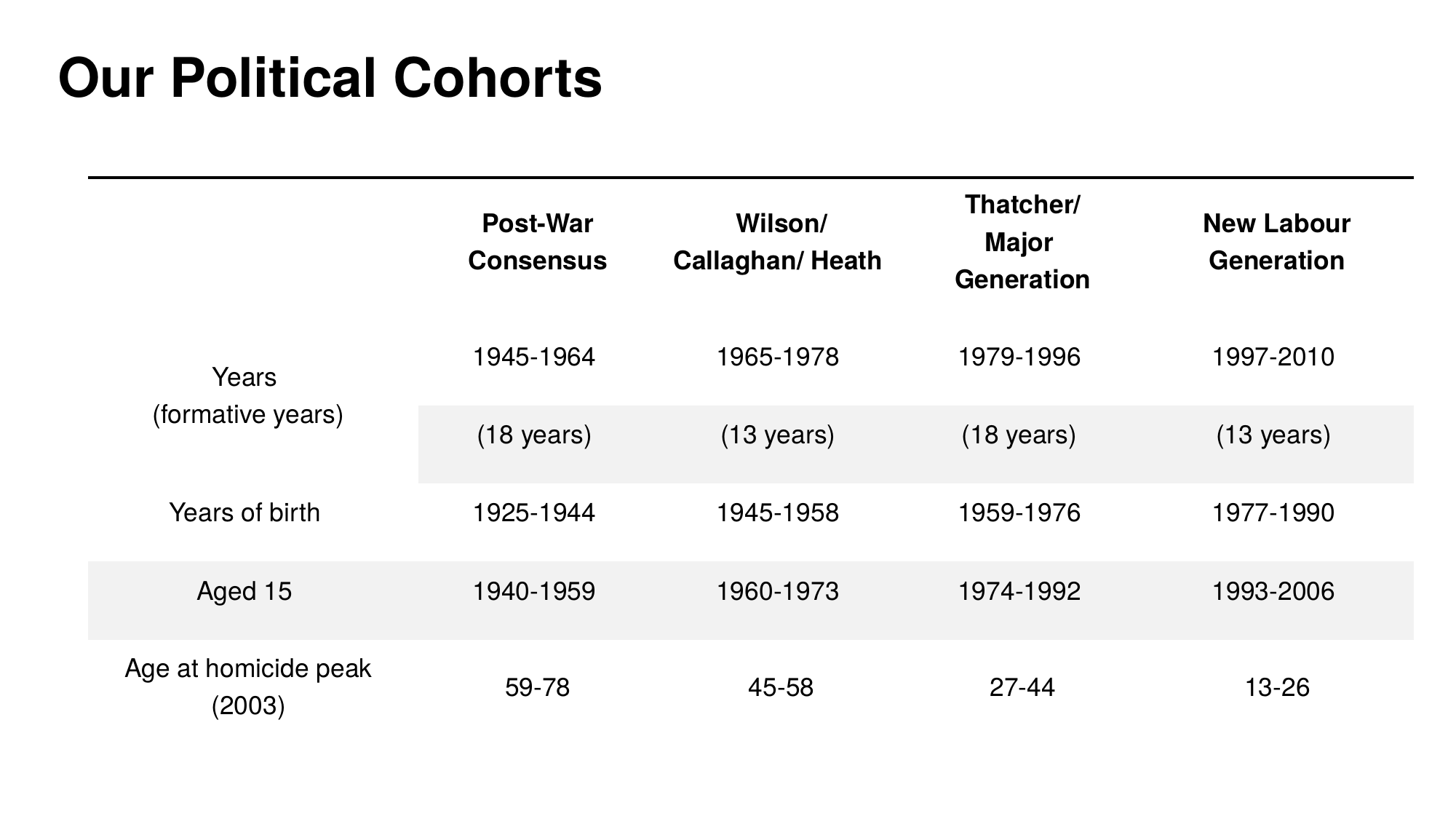

# Our Political Cohorts
|  | Post-War Consensus | Wilson/ Callaghan/ Heath | Thatcher/ Major Generation | New Labour Generation |
| --- | --- | --- | --- | --- |
| Years (formative years) | 1945-1964 | 1965-1978 | 1979-1996 | 1997-2010 |
|  | (18 years) | (13 years) | (18 years) | (13 years) |
| Years of birth | 1925-1944 | 1945-1958 | 1959-1976 | 1977-1990 |
| Aged 15 | 1940-1959 | 1960-1973 | 1974-1992 | 1993-2006 |
| Age at homicide peak (2003) | 59-78 | 45-58 | 27-44 | 13-26 |